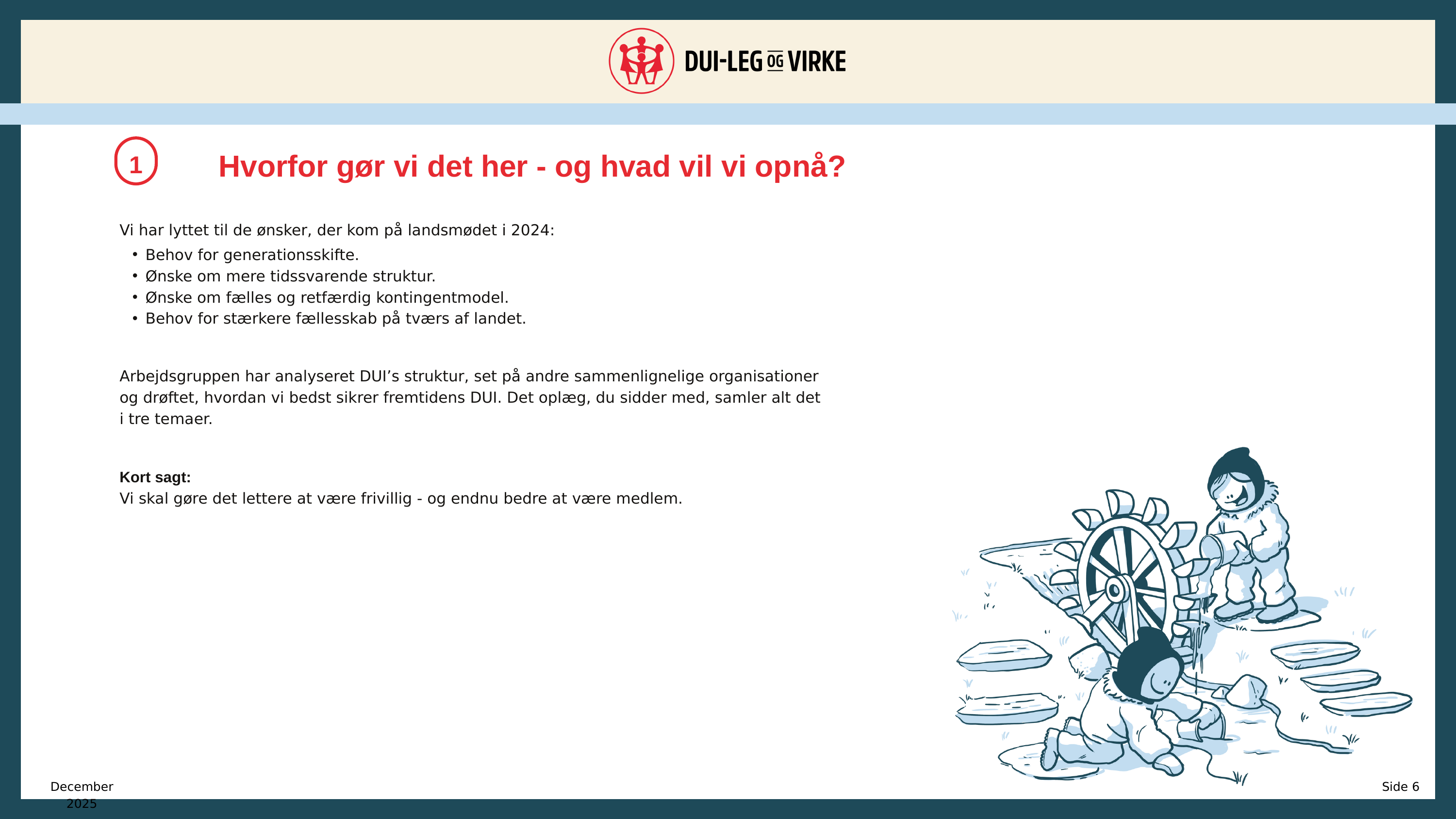

Hvorfor gør vi det her - og hvad vil vi opnå?
1
Vi har lyttet til de ønsker, der kom på landsmødet i 2024:
Behov for generationsskifte.
Ønske om mere tidssvarende struktur.
Ønske om fælles og retfærdig kontingentmodel.
Behov for stærkere fællesskab på tværs af landet.
Arbejdsgruppen har analyseret DUI’s struktur, set på andre sammenlignelige organisationer og drøftet, hvordan vi bedst sikrer fremtidens DUI. Det oplæg, du sidder med, samler alt det i tre temaer.

Kort sagt:
Vi skal gøre det lettere at være frivillig - og endnu bedre at være medlem.
December 2025
Side 6